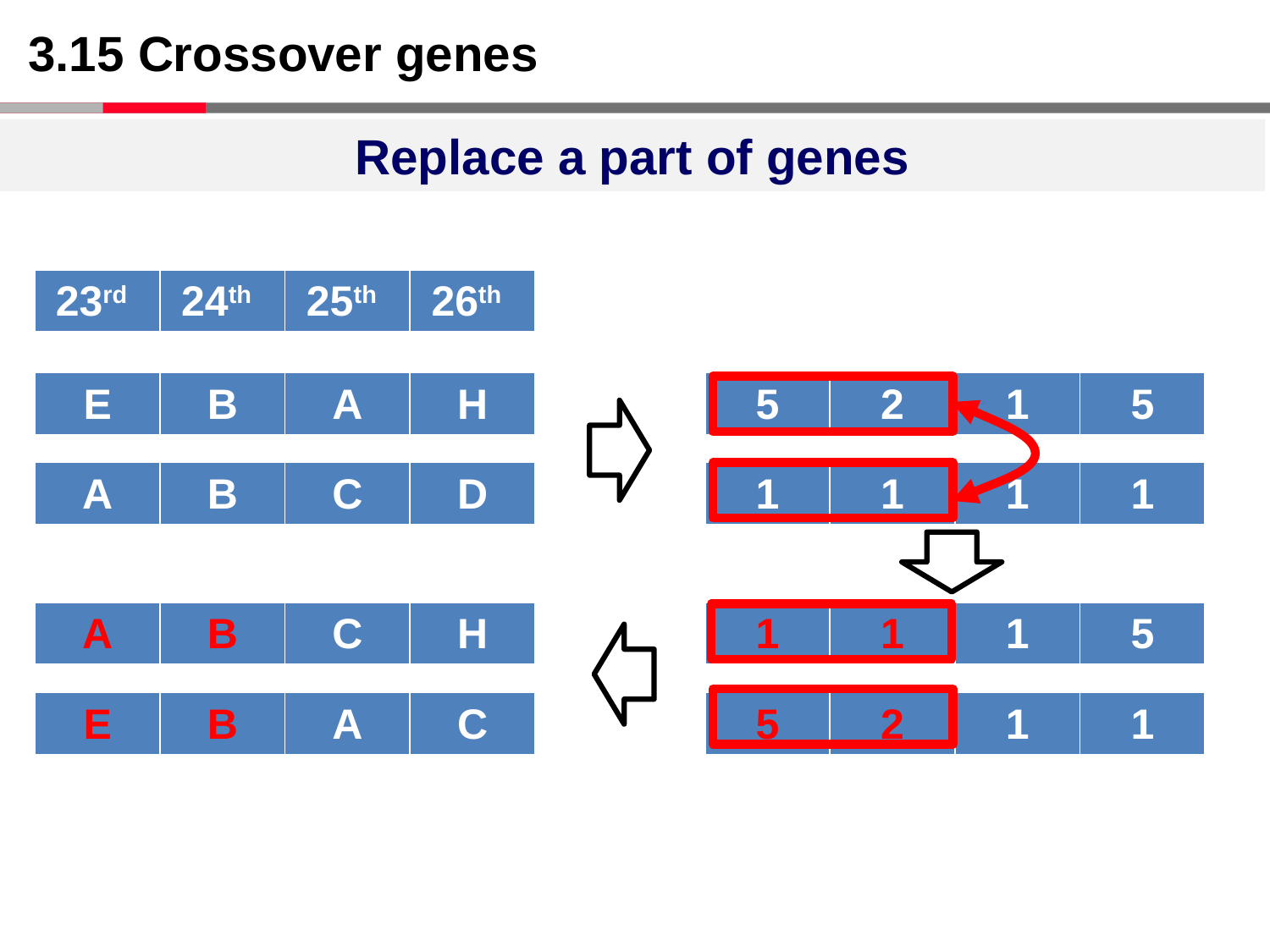

# 3.15 Crossover genes
Replace a part of genes
| 23rd | 24th | 25th | 26th |
| --- | --- | --- | --- |
| E | B | A | H |
| --- | --- | --- | --- |
| 5 | 2 | 1 | 5 |
| --- | --- | --- | --- |

| A | B | C | D |
| --- | --- | --- | --- |
| 1 | 1 | 1 | 1 |
| --- | --- | --- | --- |

| A | B | C | H |
| --- | --- | --- | --- |
| 1 | 1 | 1 | 5 |
| --- | --- | --- | --- |

| E | B | A | C |
| --- | --- | --- | --- |
| 5 | 2 | 1 | 1 |
| --- | --- | --- | --- |